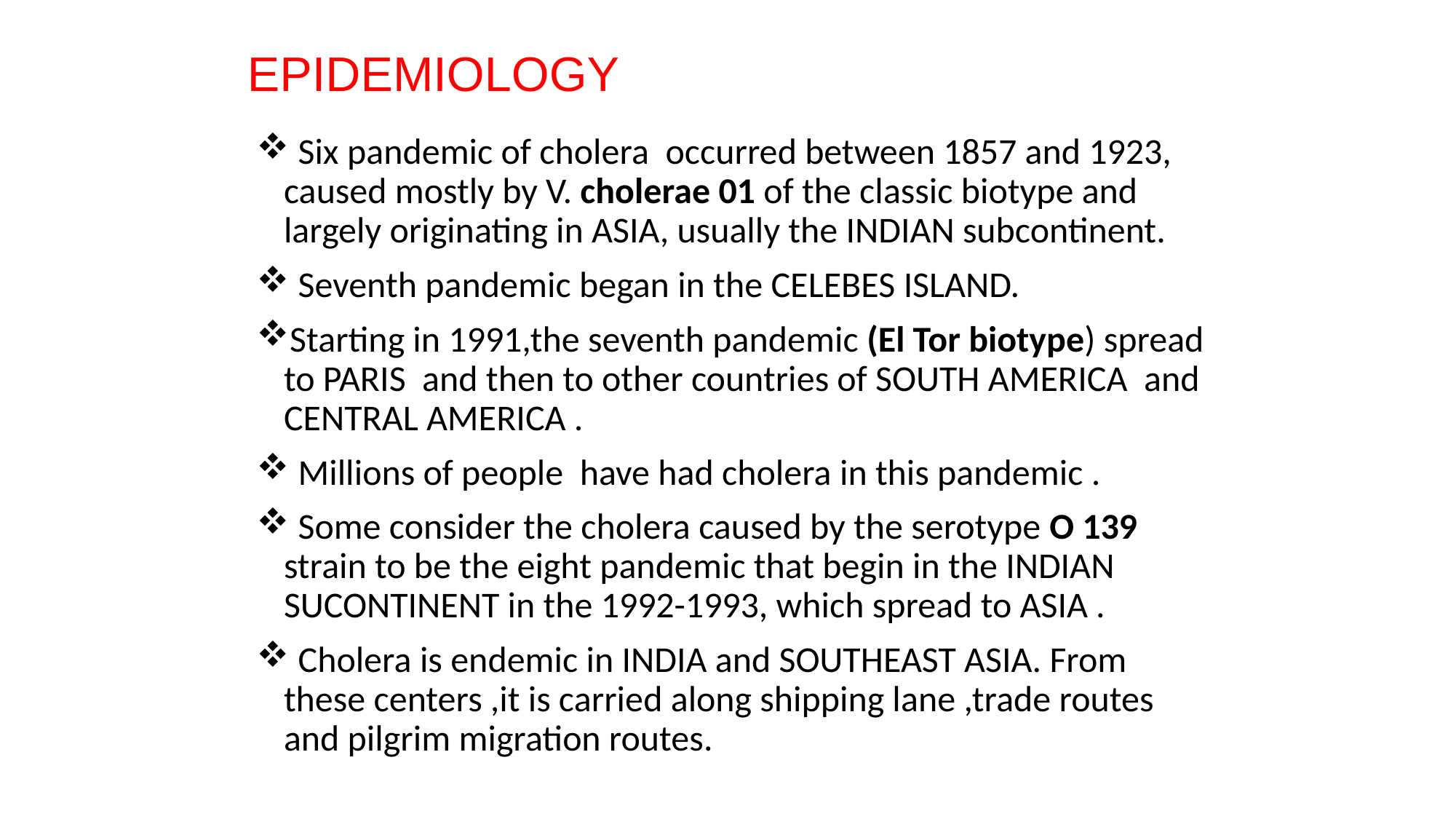

# EPIDEMIOLOGY
 Six pandemic of cholera  occurred between 1857 and 1923, caused mostly by V. cholerae 01 of the classic biotype and largely originating in ASIA, usually the INDIAN subcontinent.
 Seventh pandemic began in the CELEBES ISLAND.
Starting in 1991,the seventh pandemic (El Tor biotype) spread to PARIS  and then to other countries of SOUTH AMERICA  and CENTRAL AMERICA .
 Millions of people  have had cholera in this pandemic .
 Some consider the cholera caused by the serotype O 139 strain to be the eight pandemic that begin in the INDIAN SUCONTINENT in the 1992-1993, which spread to ASIA .
 Cholera is endemic in INDIA and SOUTHEAST ASIA. From these centers ,it is carried along shipping lane ,trade routes and pilgrim migration routes.